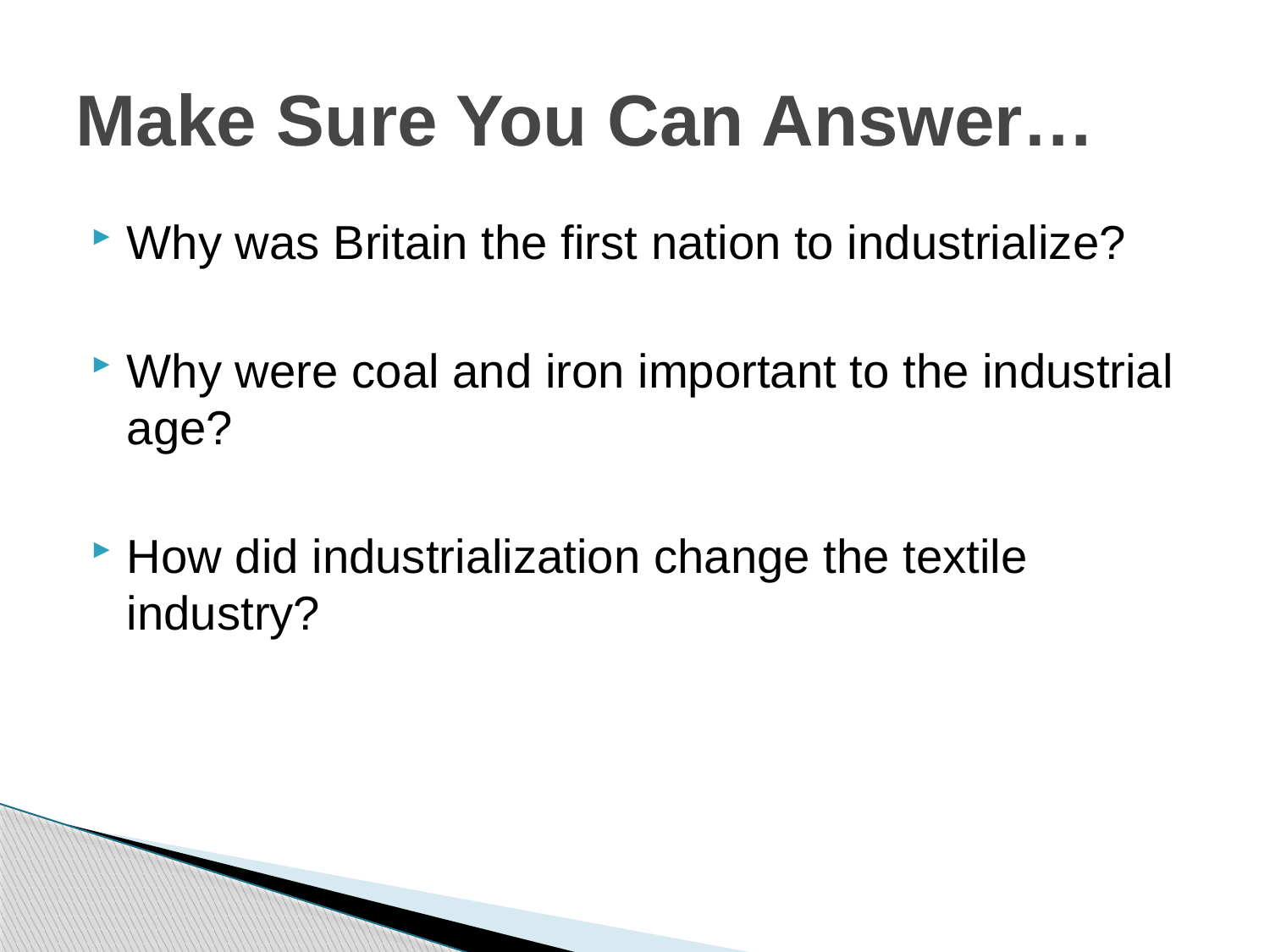

# Make Sure You Can Answer…
Why was Britain the first nation to industrialize?

Why were coal and iron important to the industrial age?

How did industrialization change the textile industry?